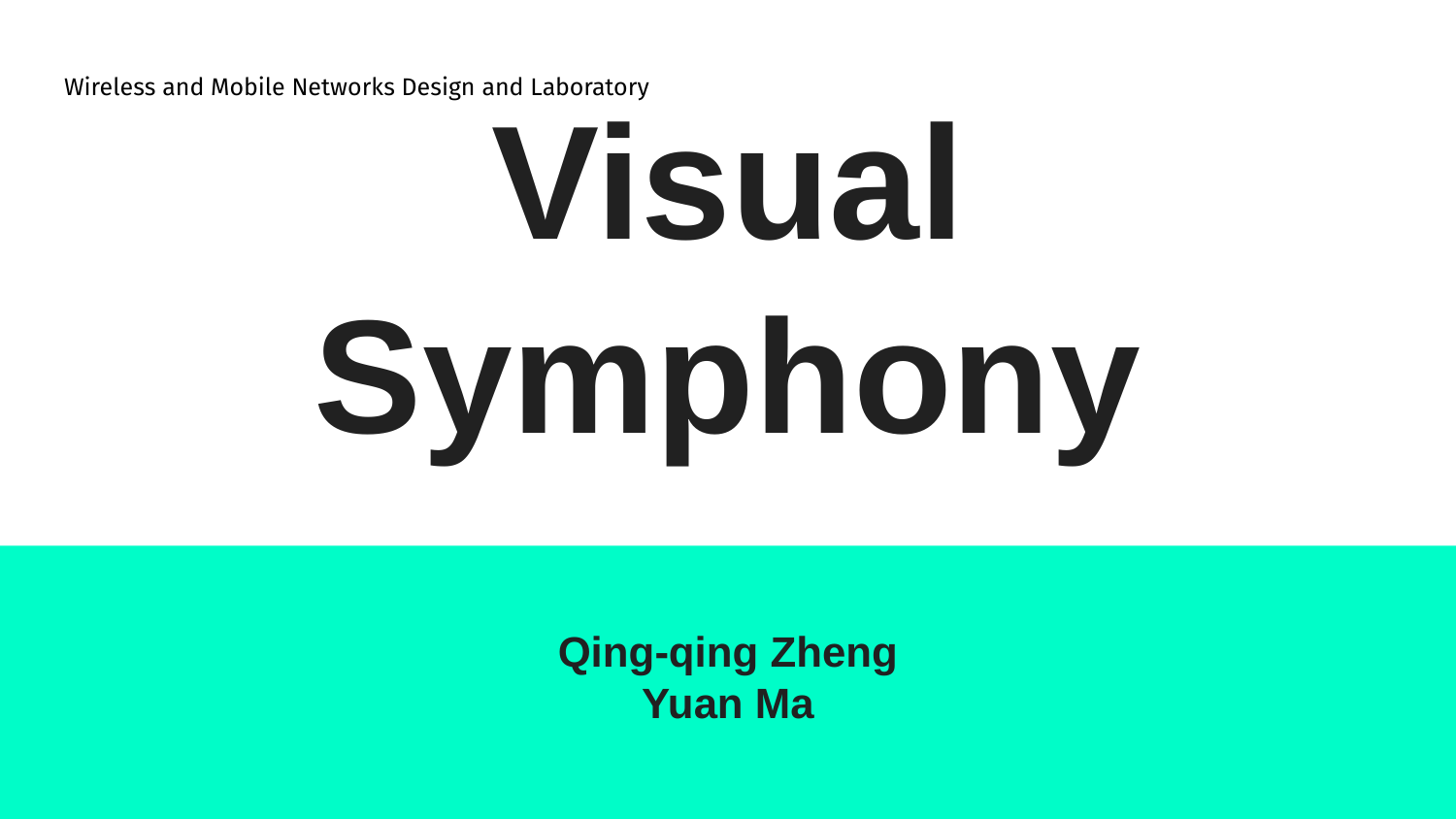

# Visual Symphony
Wireless and Mobile Networks Design and Laboratory

Qing-qing Zheng
Yuan Ma